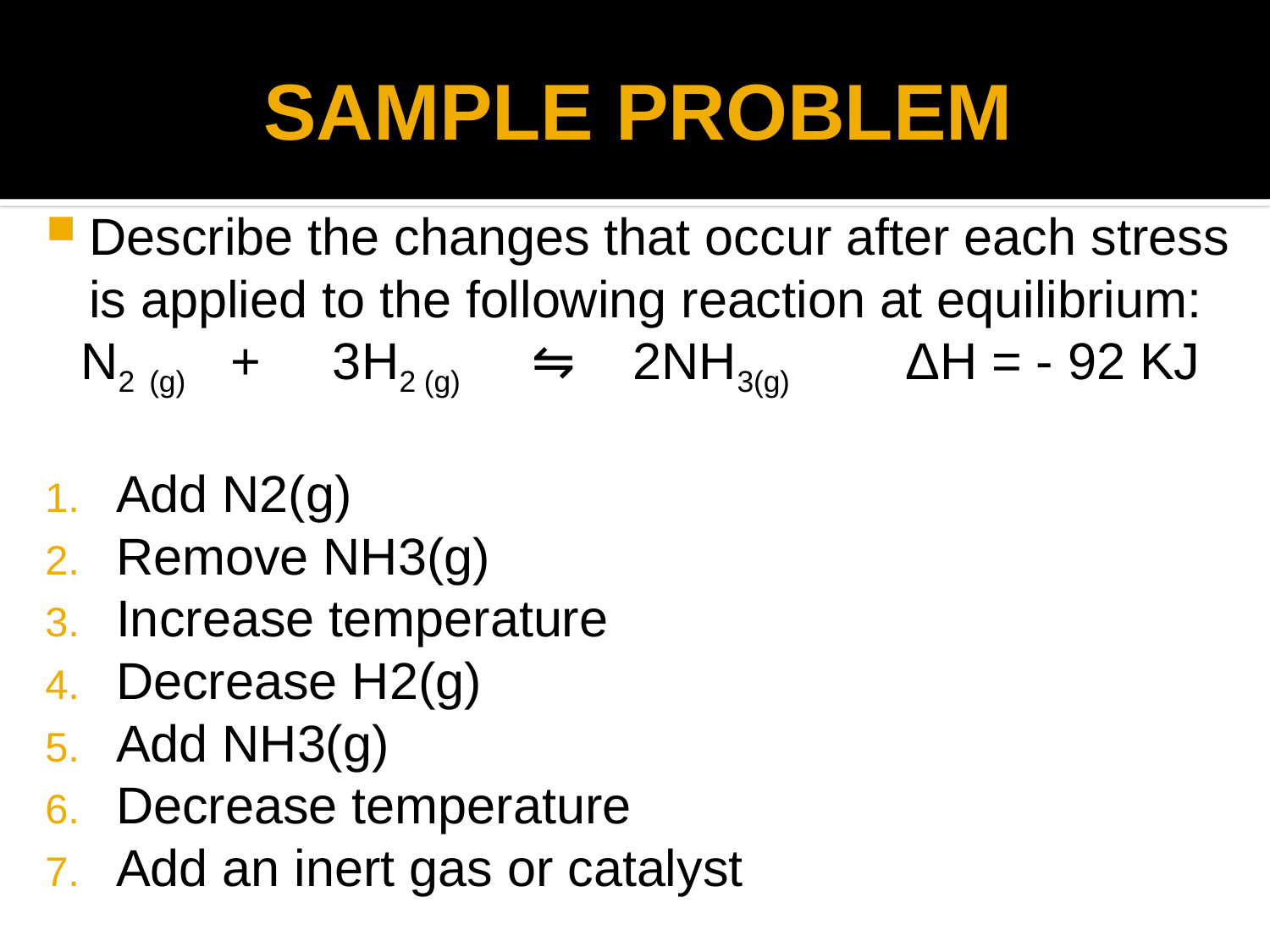

# SAMPLE PROBLEM
Describe the changes that occur after each stress is applied to the following reaction at equilibrium:
N2 (g)    +     3H2 (g)     ⇋    2NH3(g)        ΔH = - 92 KJ

Add N2(g)
Remove NH3(g)
Increase temperature
Decrease H2(g)
Add NH3(g)
Decrease temperature
Add an inert gas or catalyst